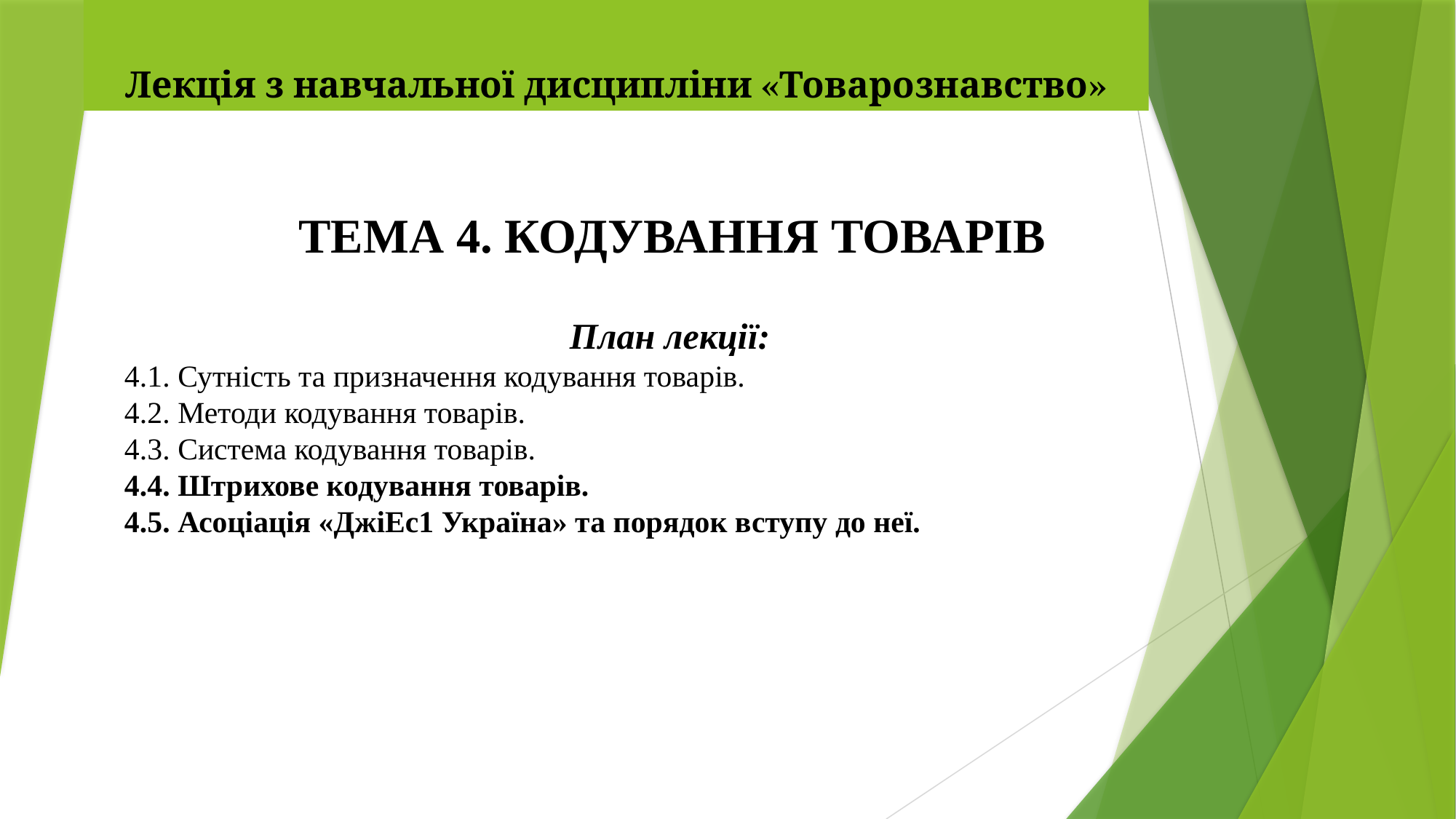

# Лекція з навчальної дисципліни «Товарознавство»
ТЕМА 4. КОДУВАННЯ ТОВАРІВ
План лекції:
4.1. Сутність та призначення кодування товарів.
4.2. Методи кодування товарів.
4.3. Система кодування товарів.
4.4. Штрихове кодування товарів.
4.5. Асоціація «ДжіЕс1 Україна» та порядок вступу до неї.